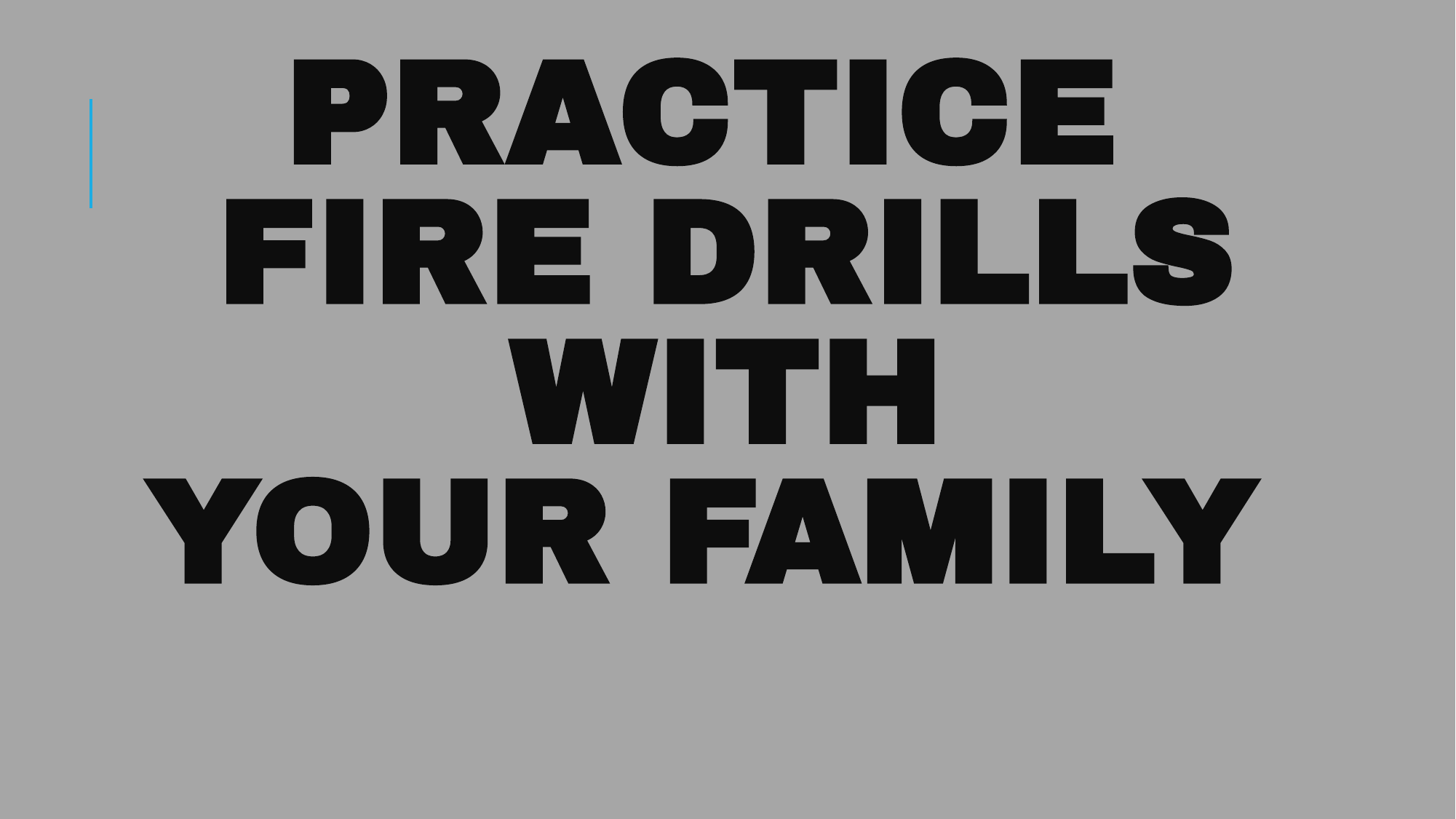

# Practice Fire Drills With Your Family